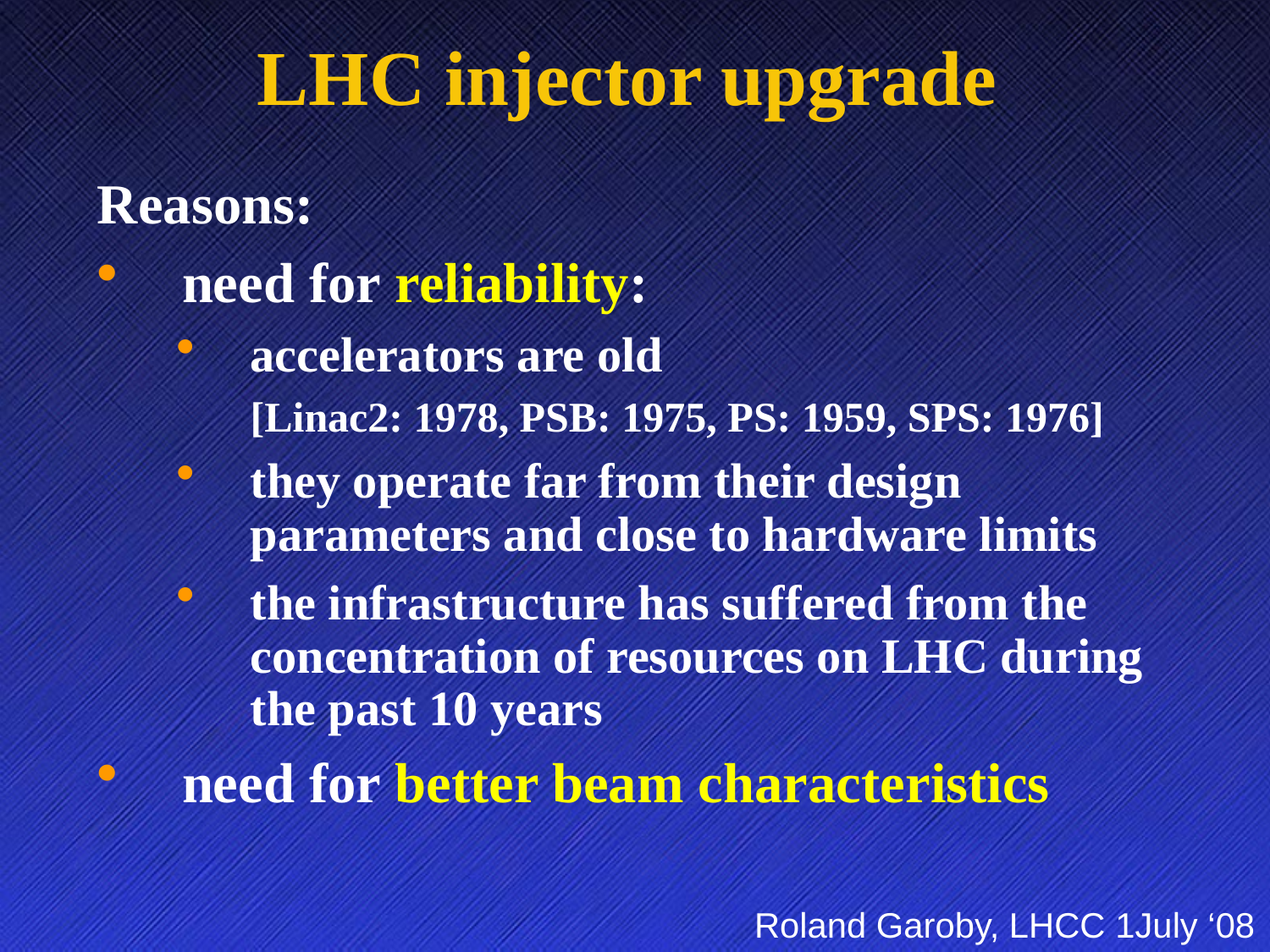

# LHC injector upgrade
Reasons:
need for reliability:
accelerators are old
	[Linac2: 1978, PSB: 1975, PS: 1959, SPS: 1976]
they operate far from their design parameters and close to hardware limits
the infrastructure has suffered from the concentration of resources on LHC during the past 10 years
need for better beam characteristics

Roland Garoby, LHCC 1July ‘08